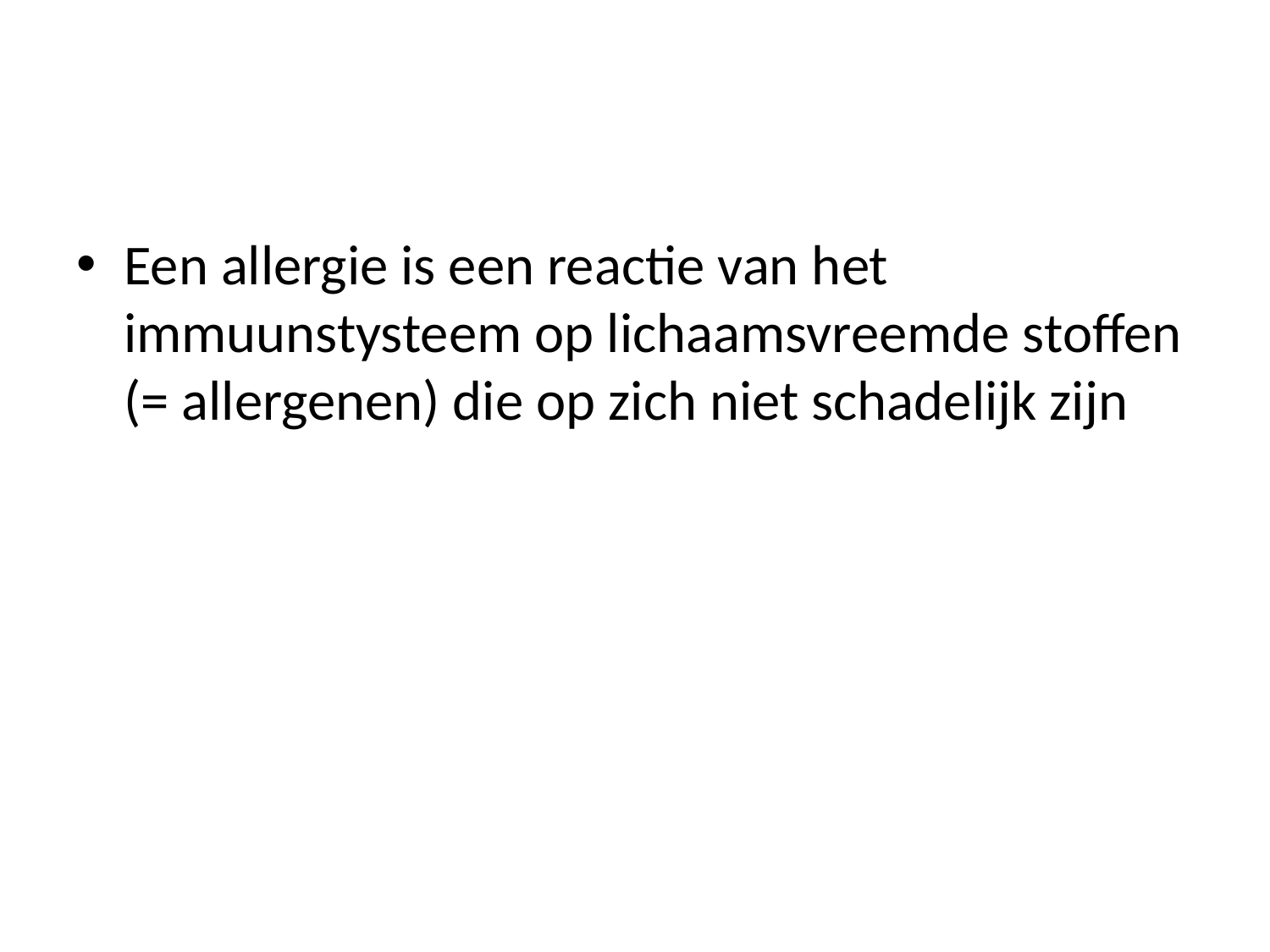

#
Een allergie is een reactie van het immuunstysteem op lichaamsvreemde stoffen (= allergenen) die op zich niet schadelijk zijn